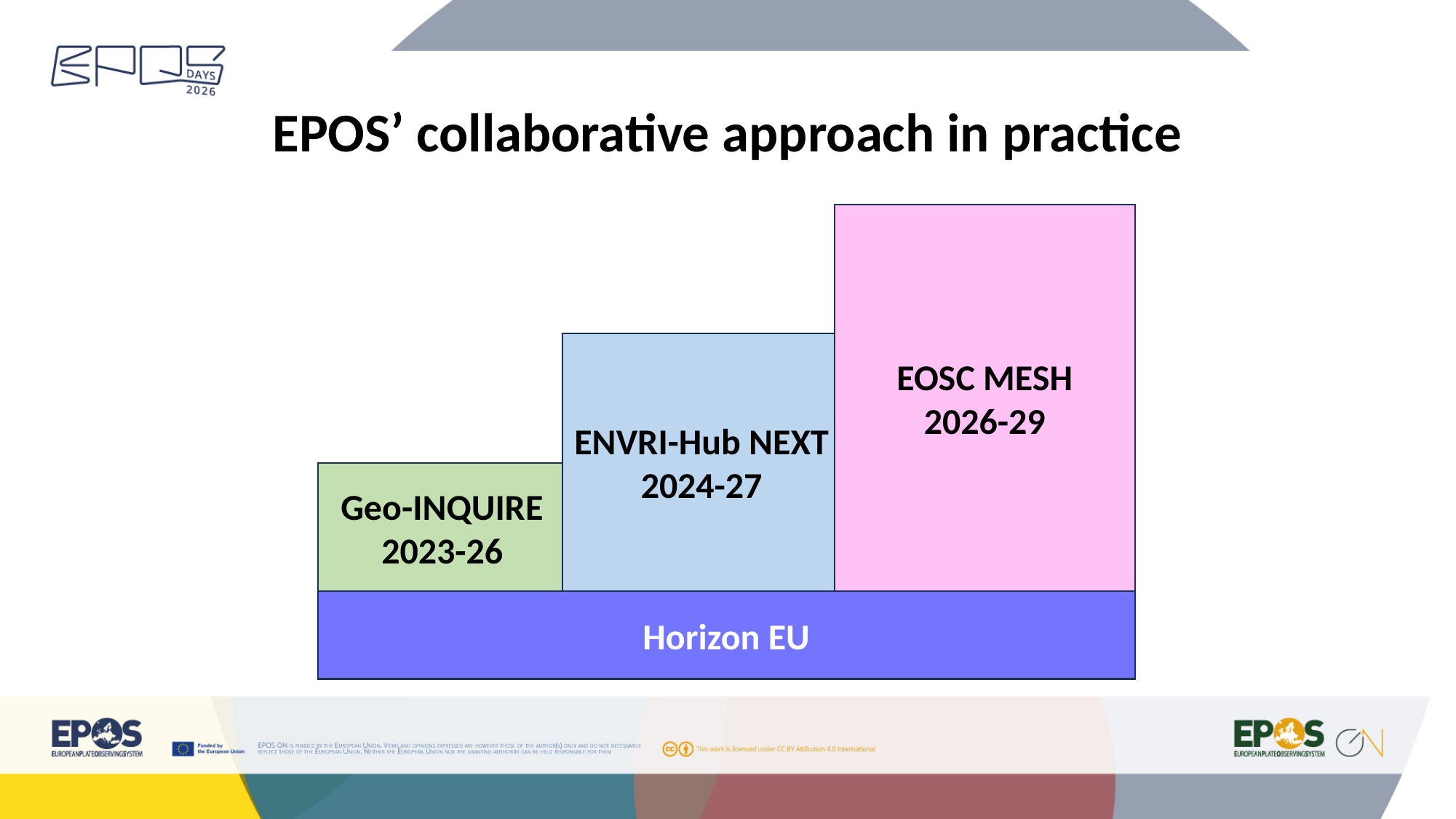

# EPOS’ collaborative approach in practice
EOSC MESH
2026-29
ENVRI-Hub NEXT
2024-27
Geo-INQUIRE
2023-26
Horizon EU